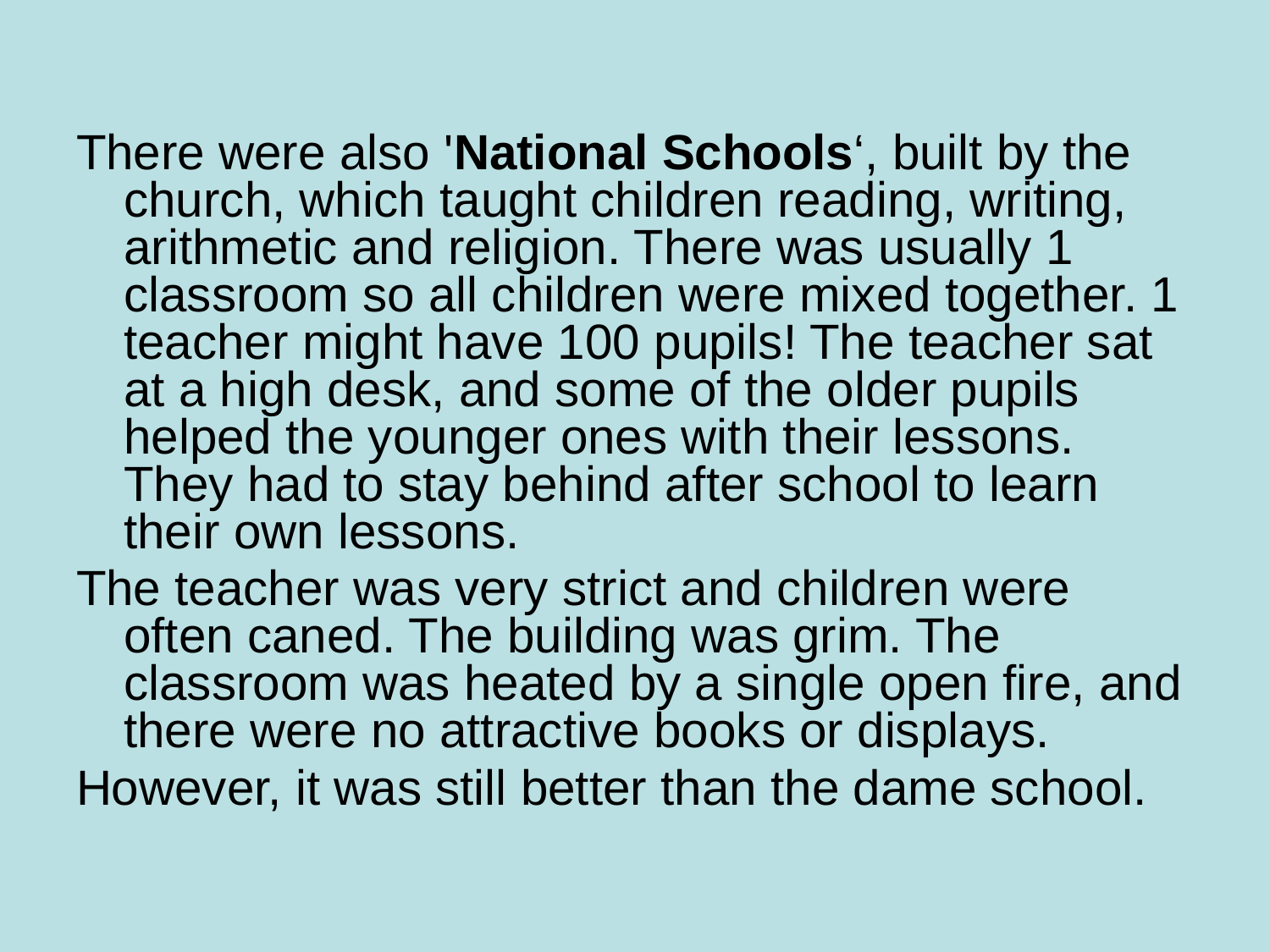

There were also 'National Schools‘, built by the church, which taught children reading, writing, arithmetic and religion. There was usually 1 classroom so all children were mixed together. 1 teacher might have 100 pupils! The teacher sat at a high desk, and some of the older pupils helped the younger ones with their lessons. They had to stay behind after school to learn their own lessons.
The teacher was very strict and children were often caned. The building was grim. The classroom was heated by a single open fire, and there were no attractive books or displays.
However, it was still better than the dame school.